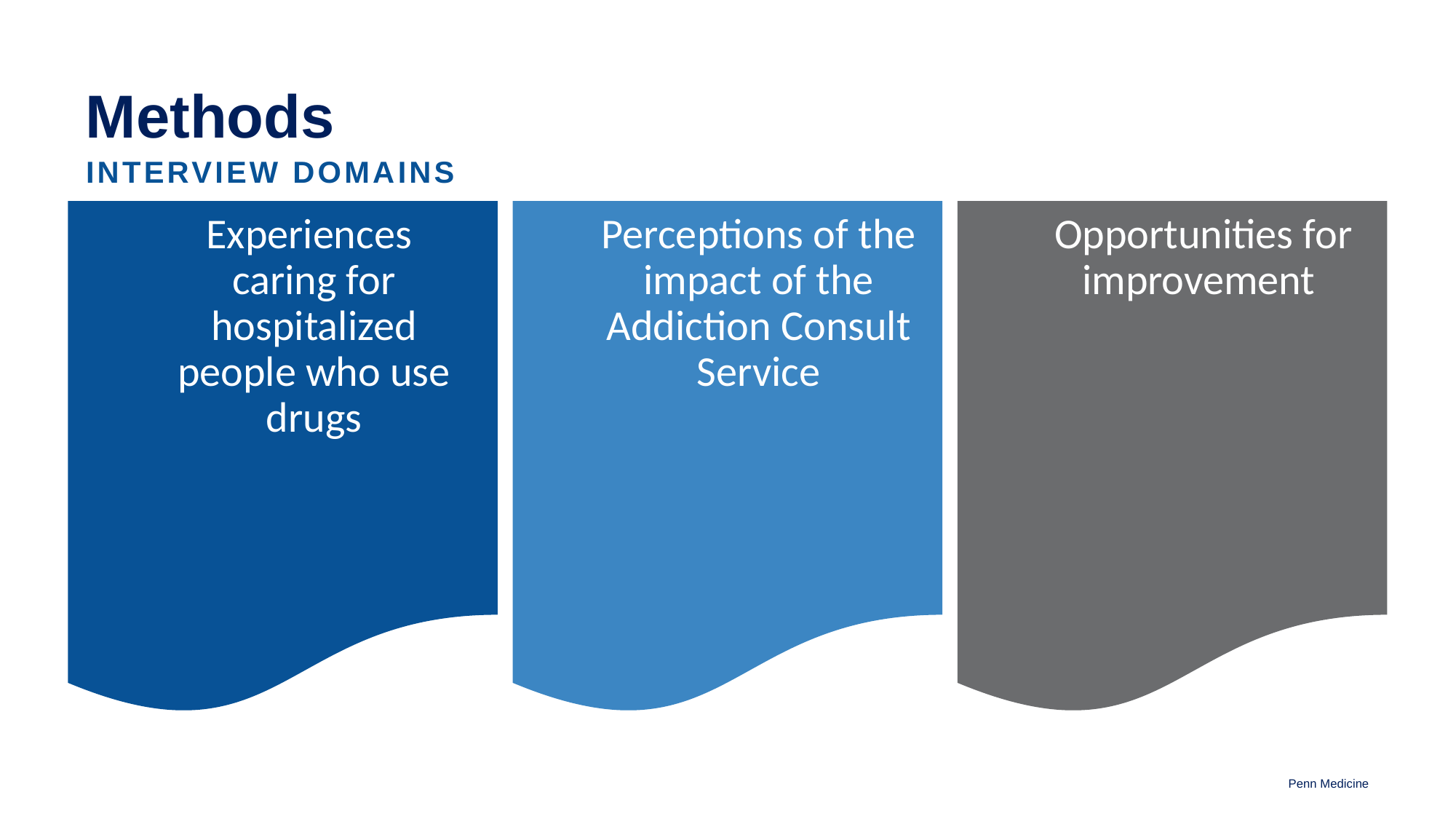

# Methods
Interview domains

Experiences  caring for hospitalized people who use drugs

Perceptions of the impact of the Addiction Consult Service

Opportunities for improvement